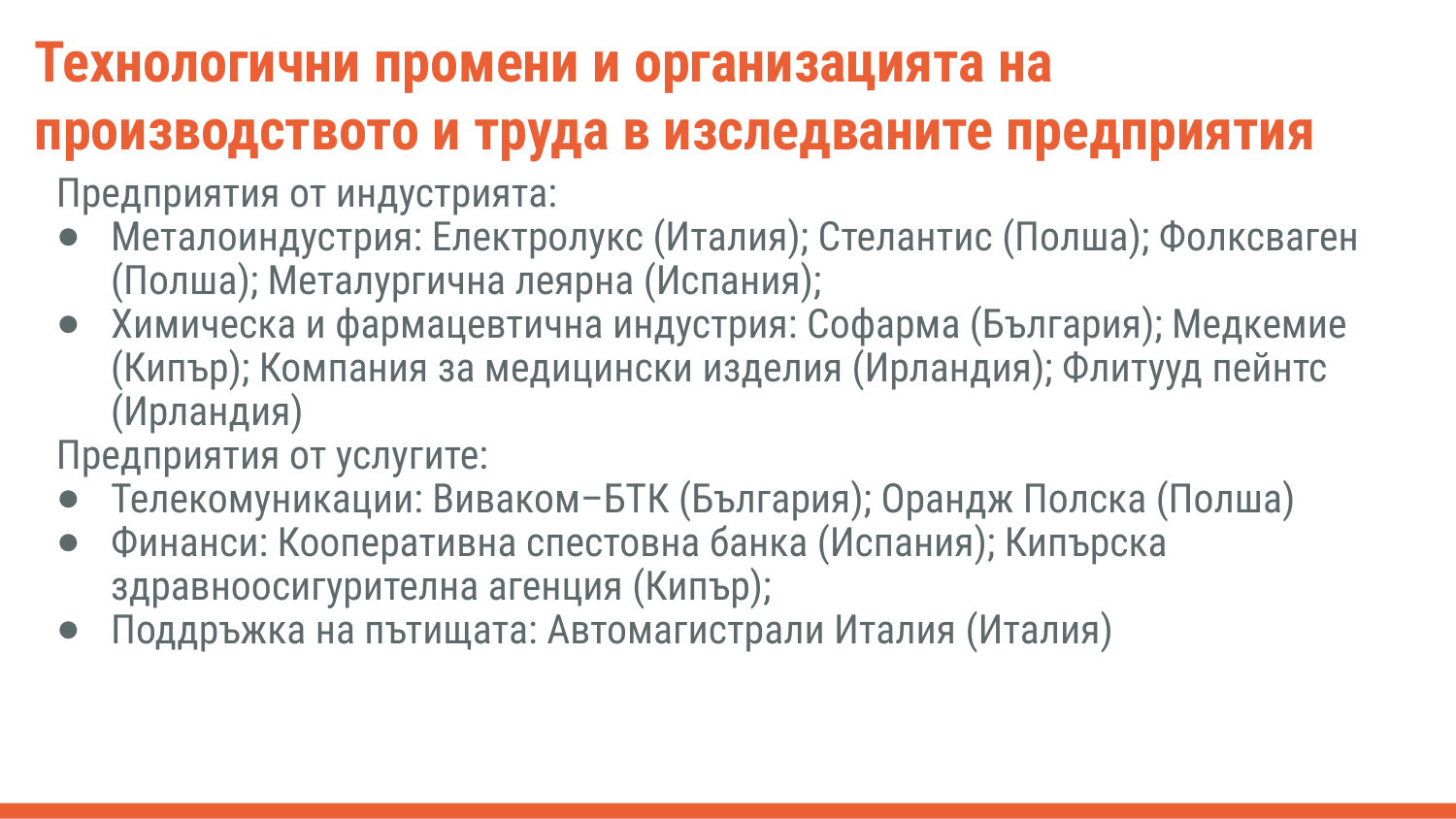

# Технологични промени и организацията на производството и труда в изследваните предприятия
Предприятия от индустрията:
Металоиндустрия: Електролукс (Италия); Стелантис (Полша); Фолксваген (Полша); Металургична леярна (Испания);
Химическа и фармацевтична индустрия: Софарма (България); Медкемие (Кипър); Компания за медицински изделия (Ирландия); Флитууд пейнтс (Ирландия)
Предприятия от услугите:
Телекомуникации: Виваком–БТК (България); Орандж Полска (Полша)
Финанси: Кооперативна спестовна банка (Испания); Кипърска здравноосигурителна агенция (Кипър);
Поддръжка на пътищата: Автомагистрали Италия (Италия)